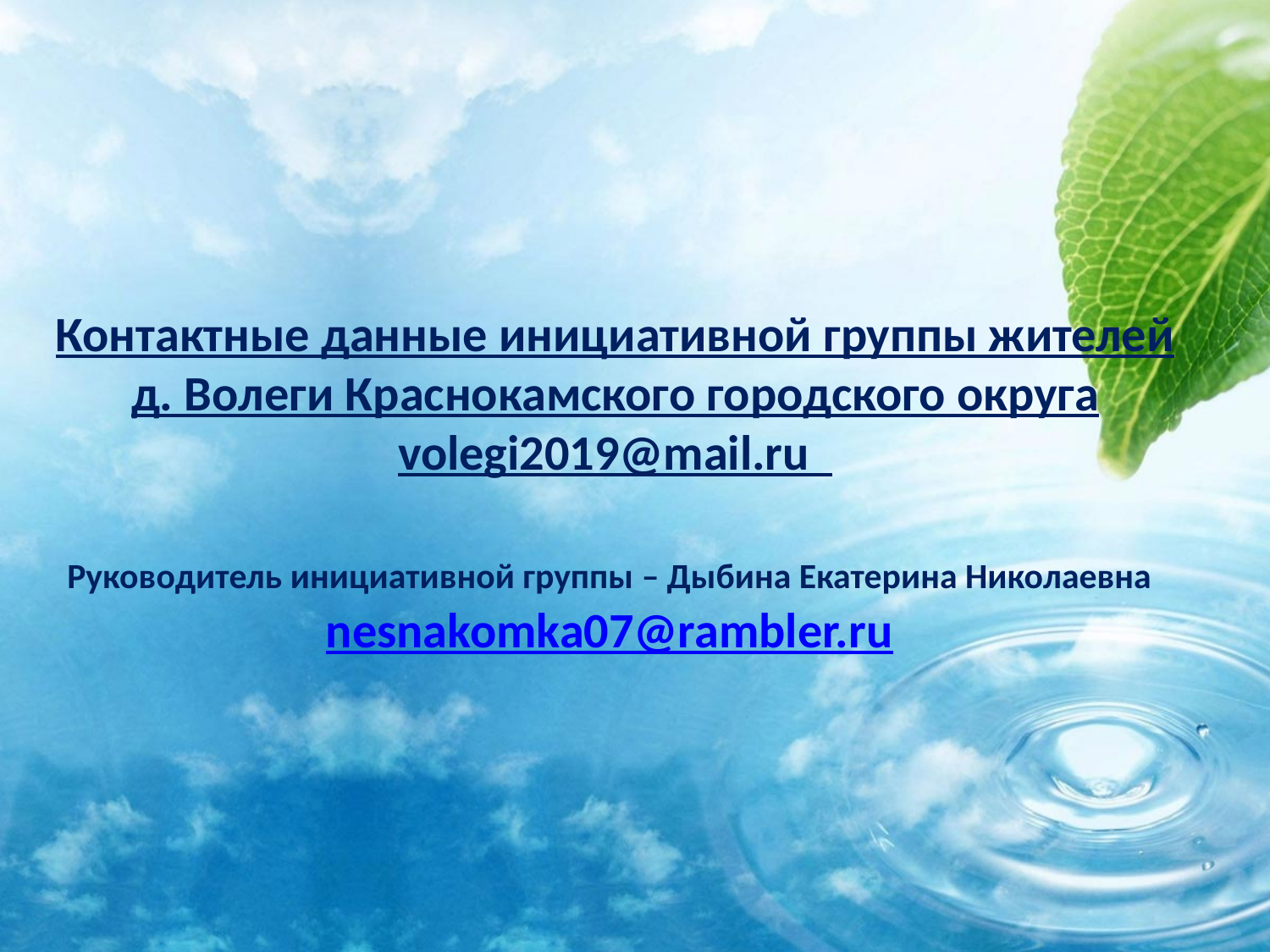

Контактные данные инициативной группы жителей д. Волеги Краснокамского городского округа
volegi2019@mail.ru

Руководитель инициативной группы – Дыбина Екатерина Николаевна nesnakomka07@rambler.ru